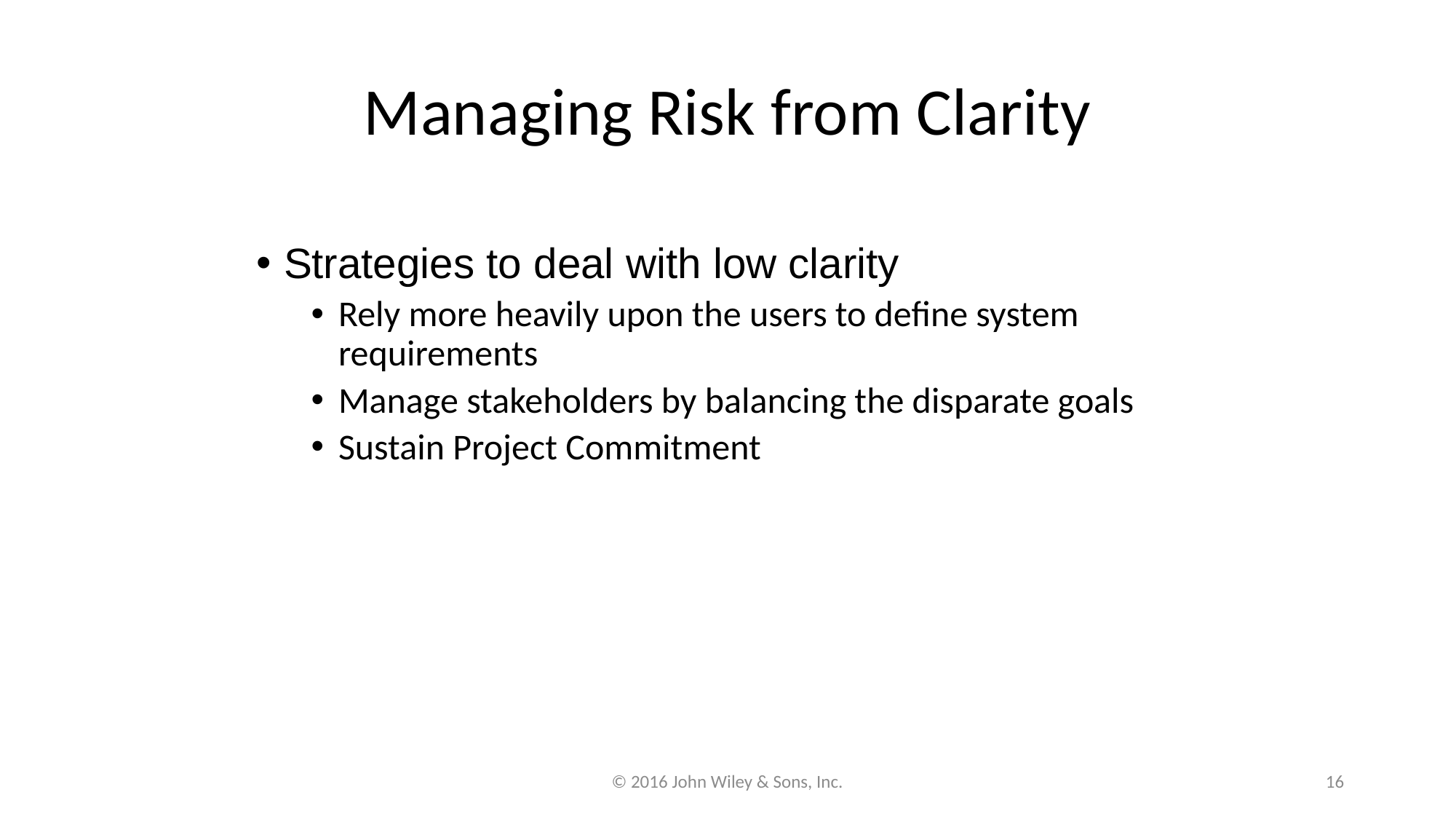

# Managing Risk from Clarity
Strategies to deal with low clarity
Rely more heavily upon the users to define system requirements
Manage stakeholders by balancing the disparate goals
Sustain Project Commitment
© 2016 John Wiley & Sons, Inc.
16